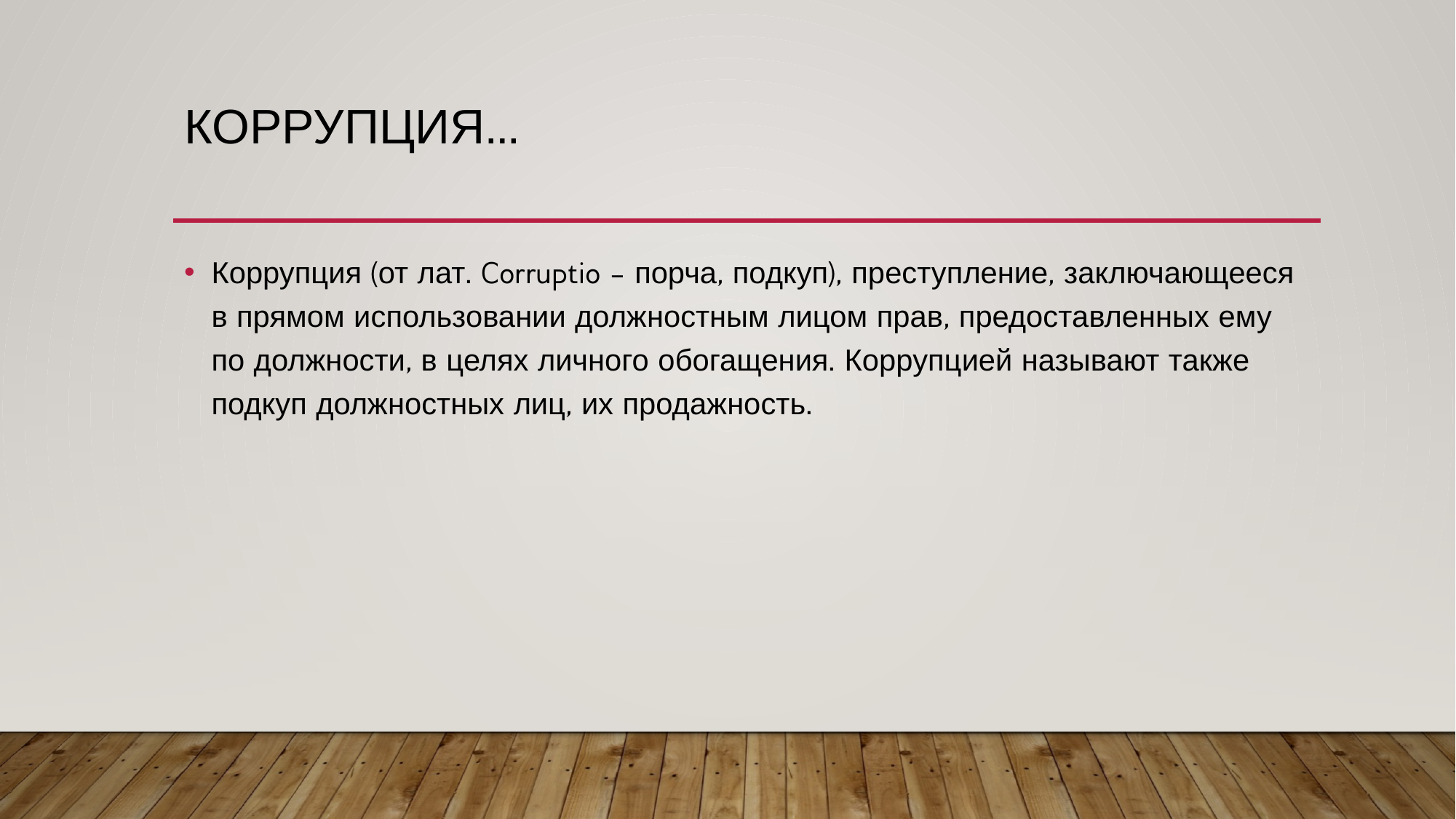

# Коррупция…
Коррупция (от лат. Corruptio – порча, подкуп), преступление, заключающееся в прямом использовании должностным лицом прав, предоставленных ему по должности, в целях личного обогащения. Коррупцией называют также подкуп должностных лиц, их продажность.